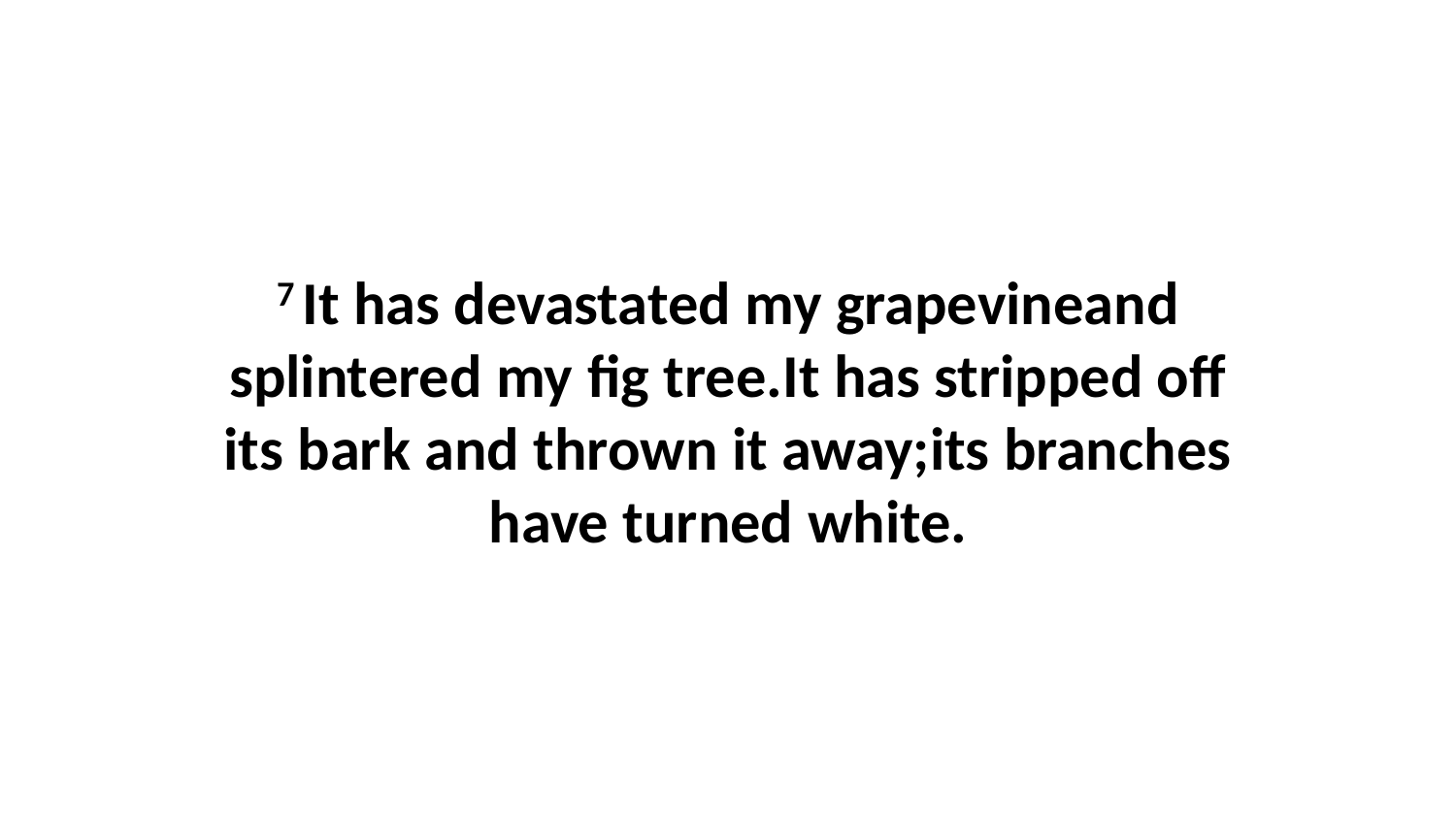

7 It has devastated my grapevineand splintered my fig tree.It has stripped off its bark and thrown it away;its branches have turned white.